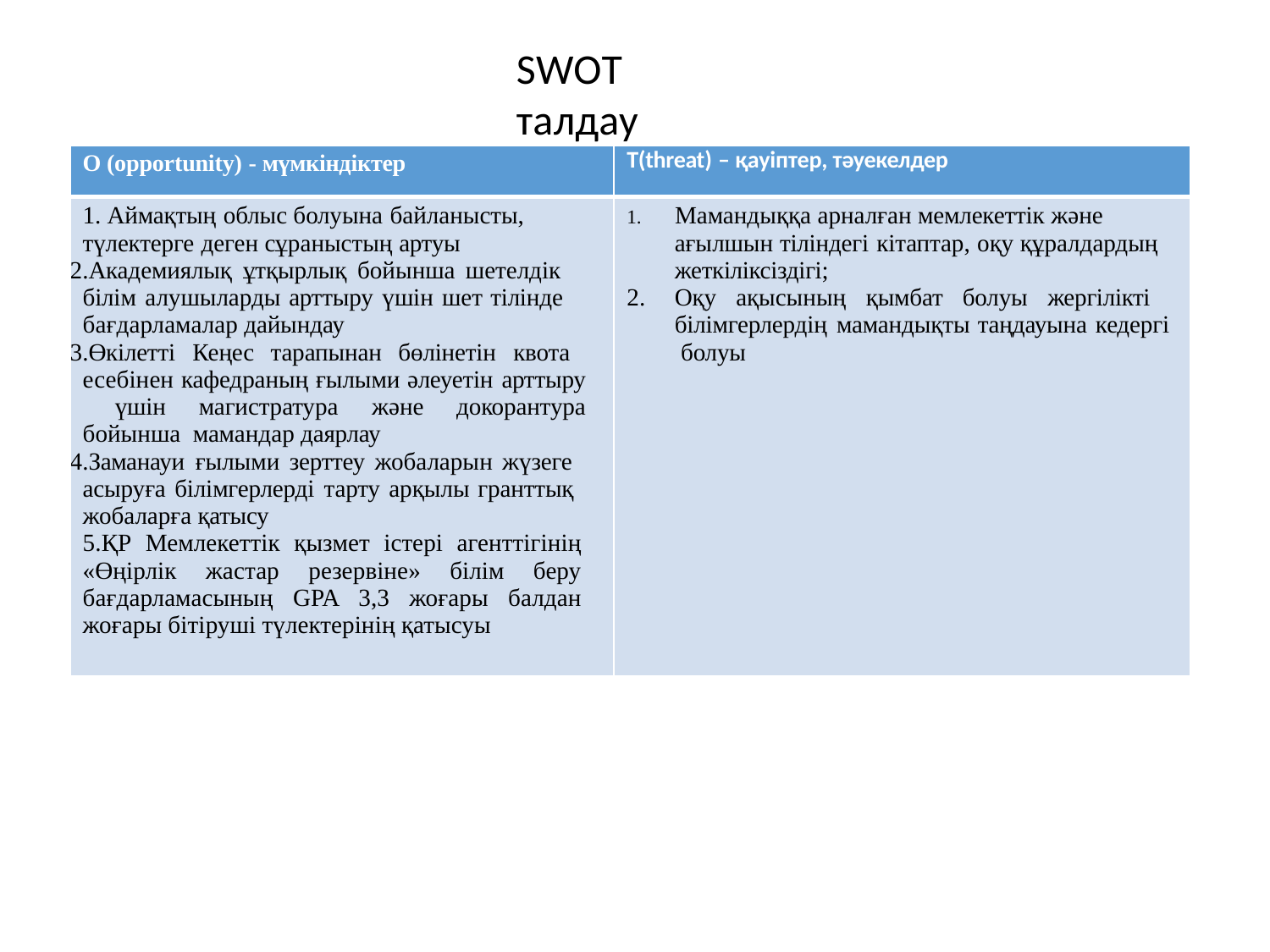

# SWOT талдау
| O (opportunity) - мүмкіндіктер | T(threat) – қауіптер, тәуекелдер |
| --- | --- |
| Аймақтың облыс болуына байланысты, түлектерге деген сұраныстың артуы Академиялық ұтқырлық бойынша шетелдік білім алушыларды арттыру үшін шет тілінде бағдарламалар дайындау Өкілетті Кеңес тарапынан бөлінетін квота есебінен кафедраның ғылыми әлеуетін арттыру үшін магистратура және докорантура бойынша мамандар даярлау Заманауи ғылыми зерттеу жобаларын жүзеге асыруға білімгерлерді тарту арқылы гранттық жобаларға қатысу 5.ҚР Мемлекеттік қызмет істері агенттігінің «Өңірлік жастар резервіне» білім беру бағдарламасының GPA 3,3 жоғары балдан жоғары бітіруші түлектерінің қатысуы | Мамандыққа арналған мемлекеттік және ағылшын тіліндегі кітаптар, оқу құралдардың жеткіліксіздігі; Оқу ақысының қымбат болуы жергілікті білімгерлердің мамандықты таңдауына кедергі болуы |